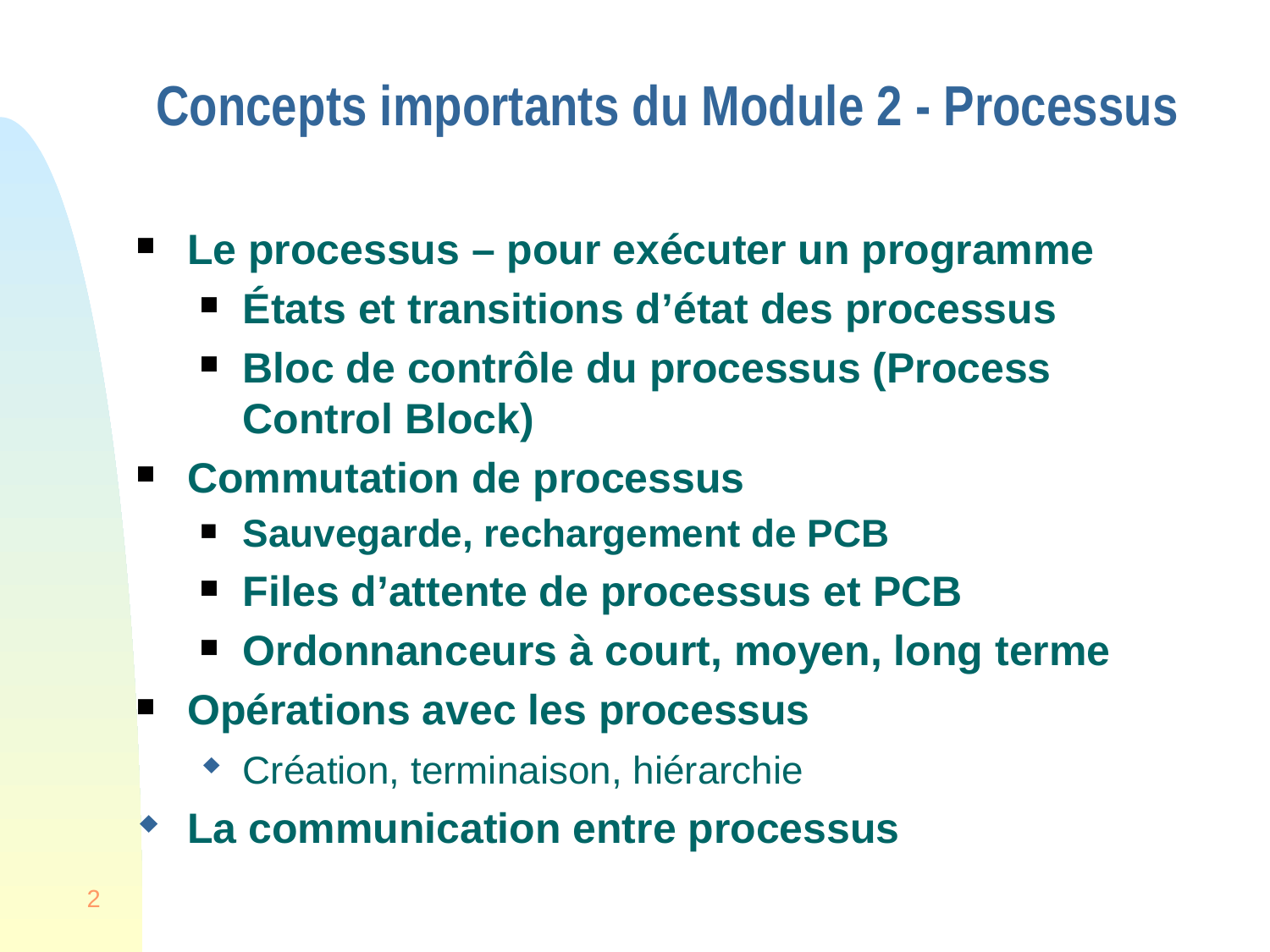

Concepts importants du Module 2 - Processus

Le processus – pour exécuter un programme
États et transitions d’état des processus
Bloc de contrôle du processus (Process Control Block)
Commutation de processus
Sauvegarde, rechargement de PCB
Files d’attente de processus et PCB
Ordonnanceurs à court, moyen, long terme
Opérations avec les processus
Création, terminaison, hiérarchie
La communication entre processus
2